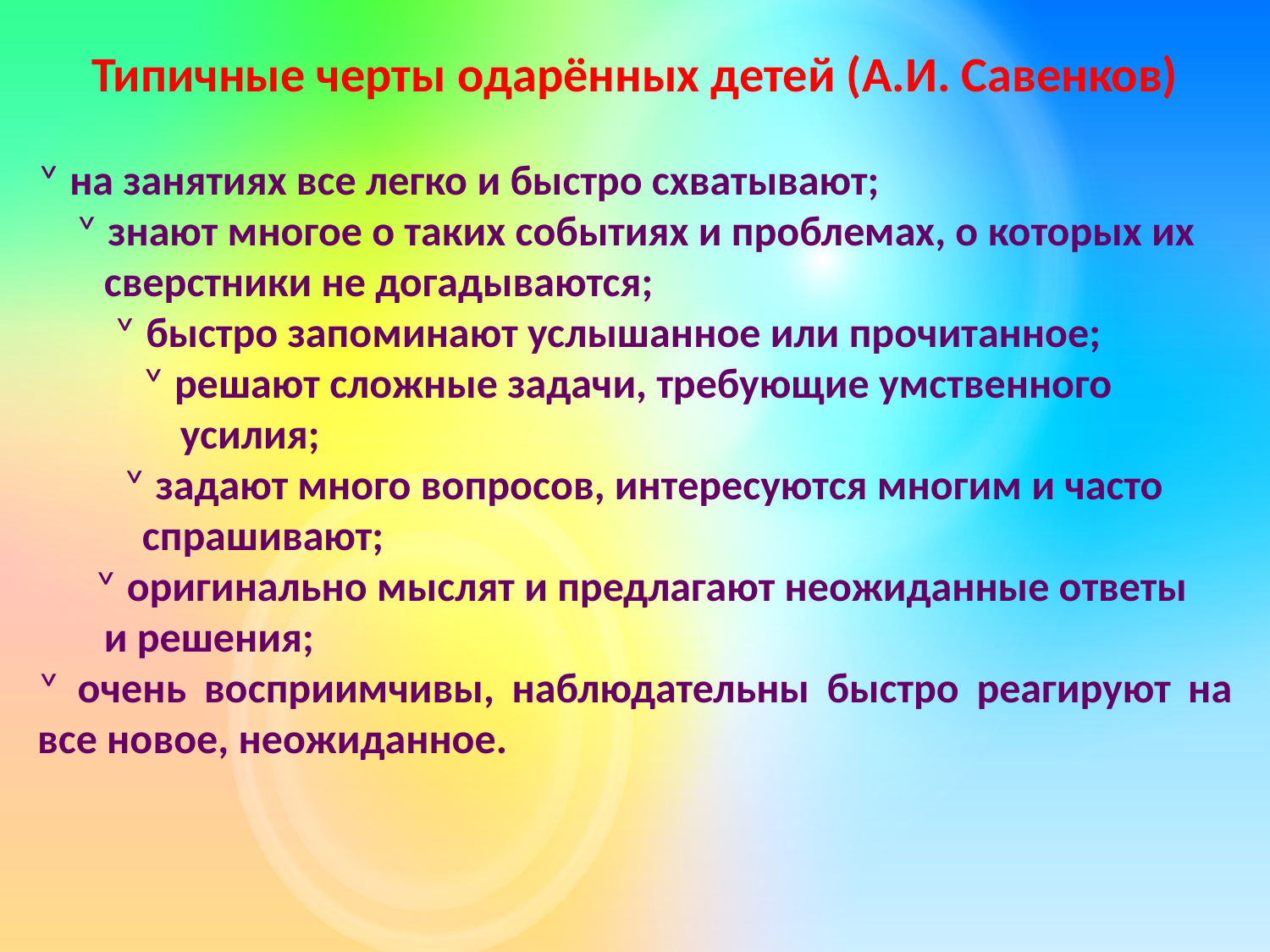

Типичные черты одарённых детей (А.И. Савенков)

˅ на занятиях все легко и быстро схватывают;
    ˅ знают многое о таких событиях и проблемах, о которых их
       сверстники не догадываются;
        ˅ быстро запоминают услышанное или прочитанное;
           ˅ решают сложные задачи, требующие умственного
               усилия;
         ˅ задают много вопросов, интересуются многим и часто
           спрашивают;
      ˅ оригинально мыслят и предлагают неожиданные ответы
       и решения;
˅ очень восприимчивы, наблюдательны быстро реагируют на все новое, неожиданное.